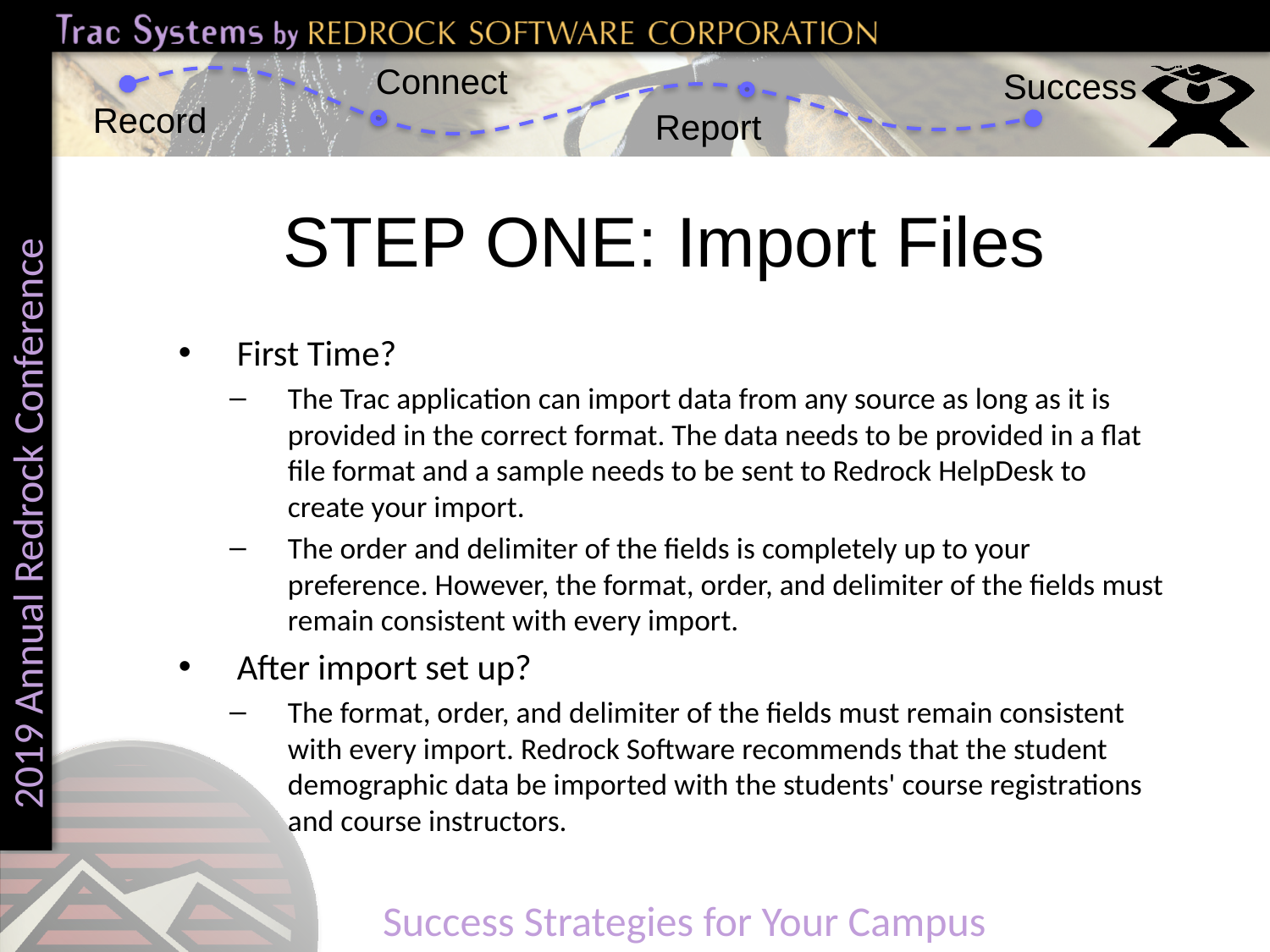

# STEP ONE: Import Files
First Time?
The Trac application can import data from any source as long as it is provided in the correct format. The data needs to be provided in a flat file format and a sample needs to be sent to Redrock HelpDesk to create your import.
The order and delimiter of the fields is completely up to your preference. However, the format, order, and delimiter of the fields must remain consistent with every import.
After import set up?
The format, order, and delimiter of the fields must remain consistent with every import. Redrock Software recommends that the student demographic data be imported with the students' course registrations and course instructors.